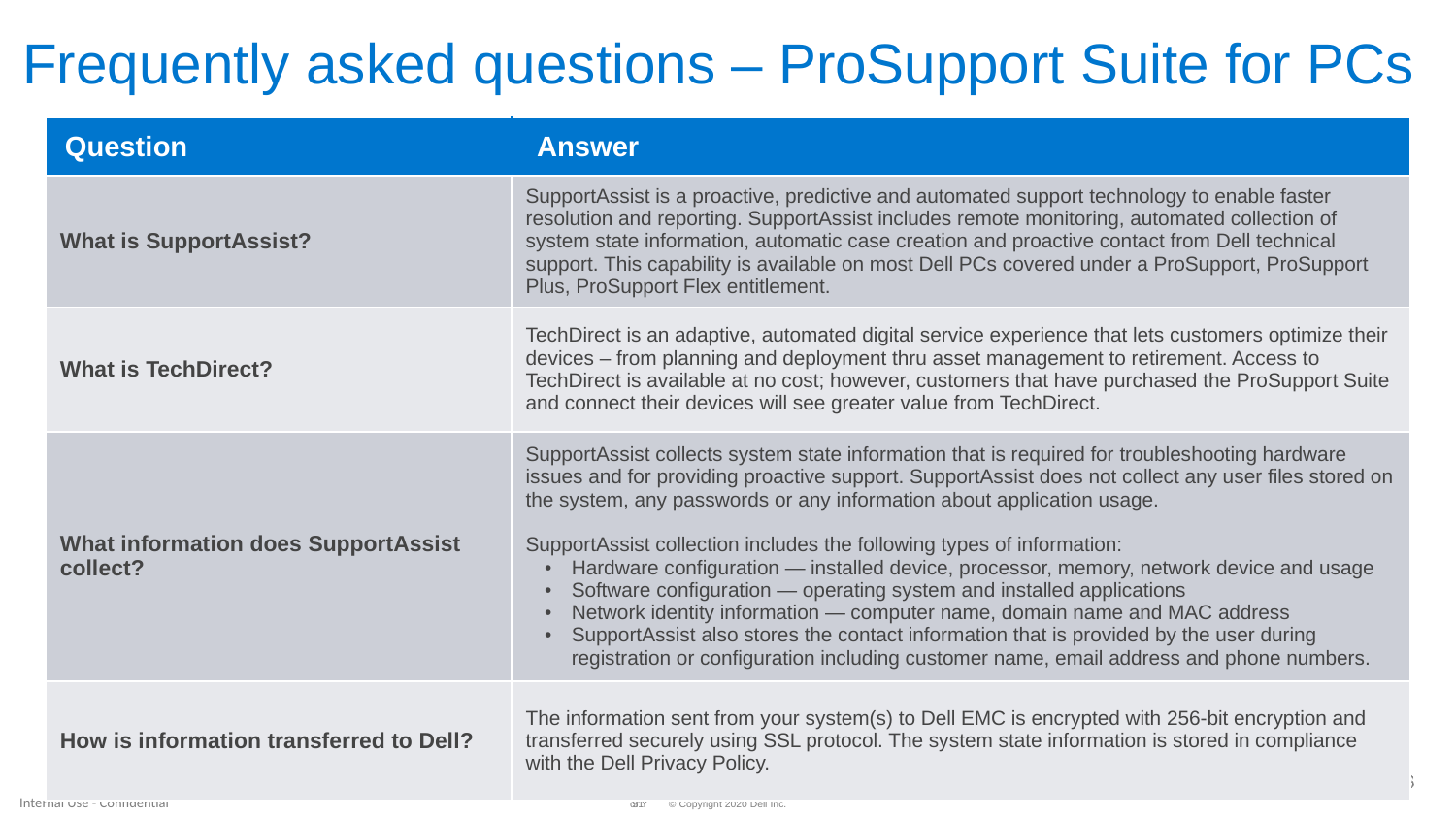

# Frequently asked questions – ProSupport Suite for PCs
| Question | Answer |
| --- | --- |
| What is SupportAssist? | SupportAssist is a proactive, predictive and automated support technology to enable faster resolution and reporting. SupportAssist includes remote monitoring, automated collection of system state information, automatic case creation and proactive contact from Dell technical support. This capability is available on most Dell PCs covered under a ProSupport, ProSupport Plus, ProSupport Flex entitlement. |
| What is TechDirect? | TechDirect is an adaptive, automated digital service experience that lets customers optimize their devices – from planning and deployment thru asset management to retirement. Access to TechDirect is available at no cost; however, customers that have purchased the ProSupport Suite and connect their devices will see greater value from TechDirect. |
| What information does SupportAssist collect? | SupportAssist collects system state information that is required for troubleshooting hardware issues and for providing proactive support. SupportAssist does not collect any user files stored on the system, any passwords or any information about application usage. SupportAssist collection includes the following types of information: Hardware configuration — installed device, processor, memory, network device and usage Software configuration — operating system and installed applications Network identity information — computer name, domain name and MAC address SupportAssist also stores the contact information that is provided by the user during registration or configuration including customer name, email address and phone numbers. |
| How is information transferred to Dell? | The information sent from your system(s) to Dell EMC is encrypted with 256-bit encryption and transferred securely using SSL protocol. The system state information is stored in compliance with the Dell Privacy Policy. |